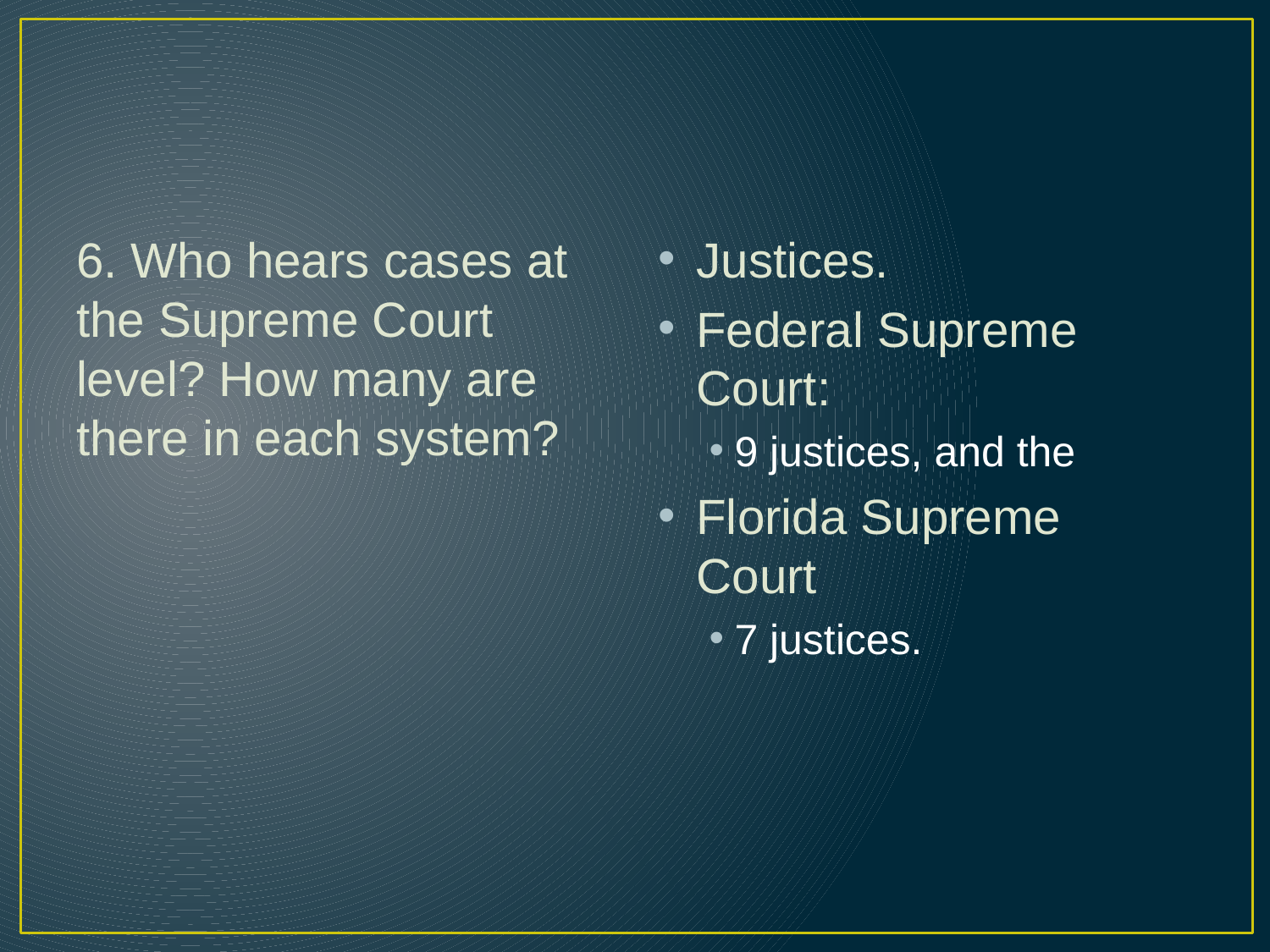

#
6. Who hears cases at the Supreme Court level? How many are there in each system?
Justices.
Federal Supreme Court:
9 justices, and the
Florida Supreme Court
7 justices.